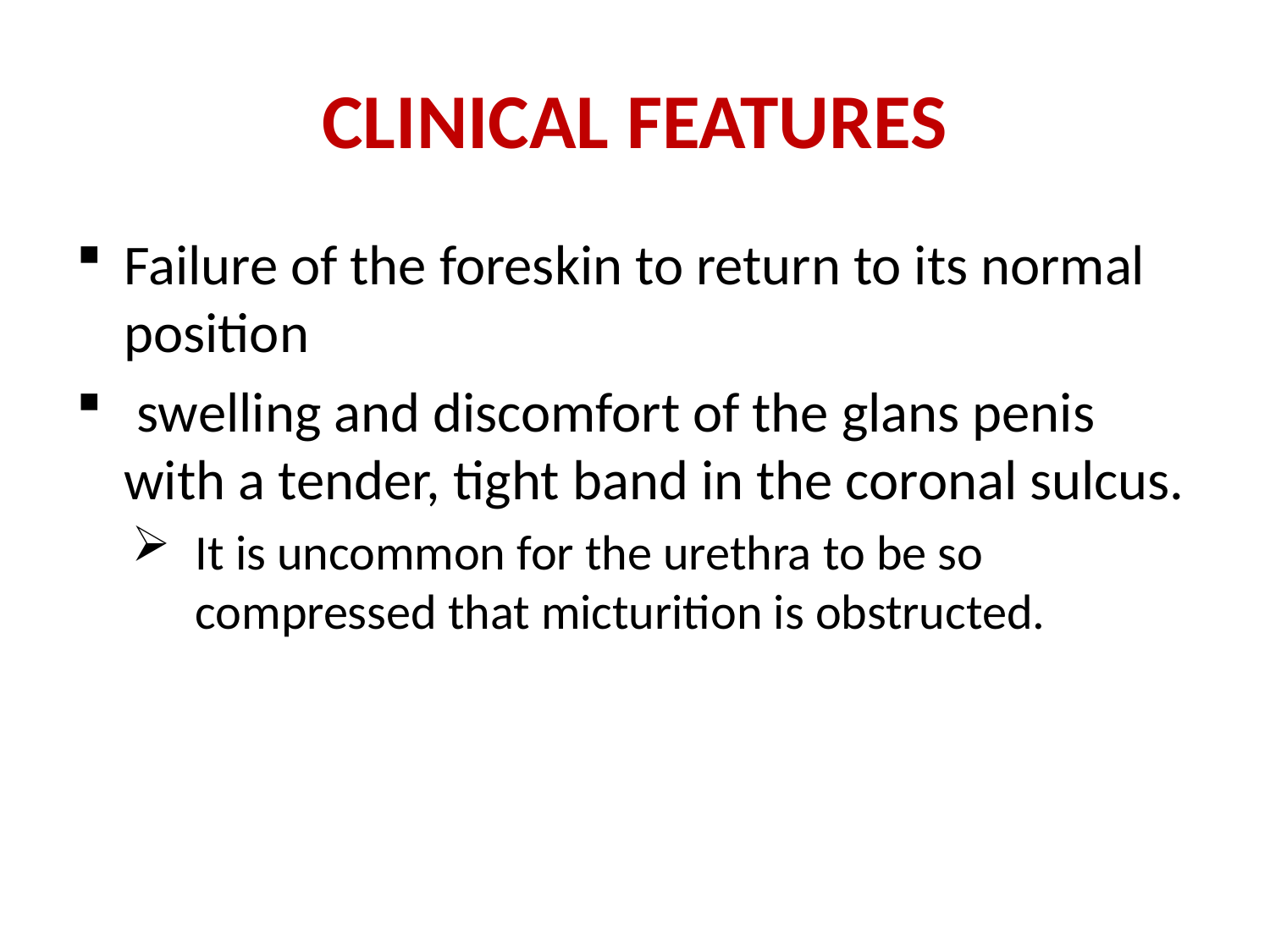

# CLINICAL FEATURES
Failure of the foreskin to return to its normal position
 swelling and discomfort of the glans penis with a tender, tight band in the coronal sulcus.
It is uncommon for the urethra to be so compressed that micturition is obstructed.